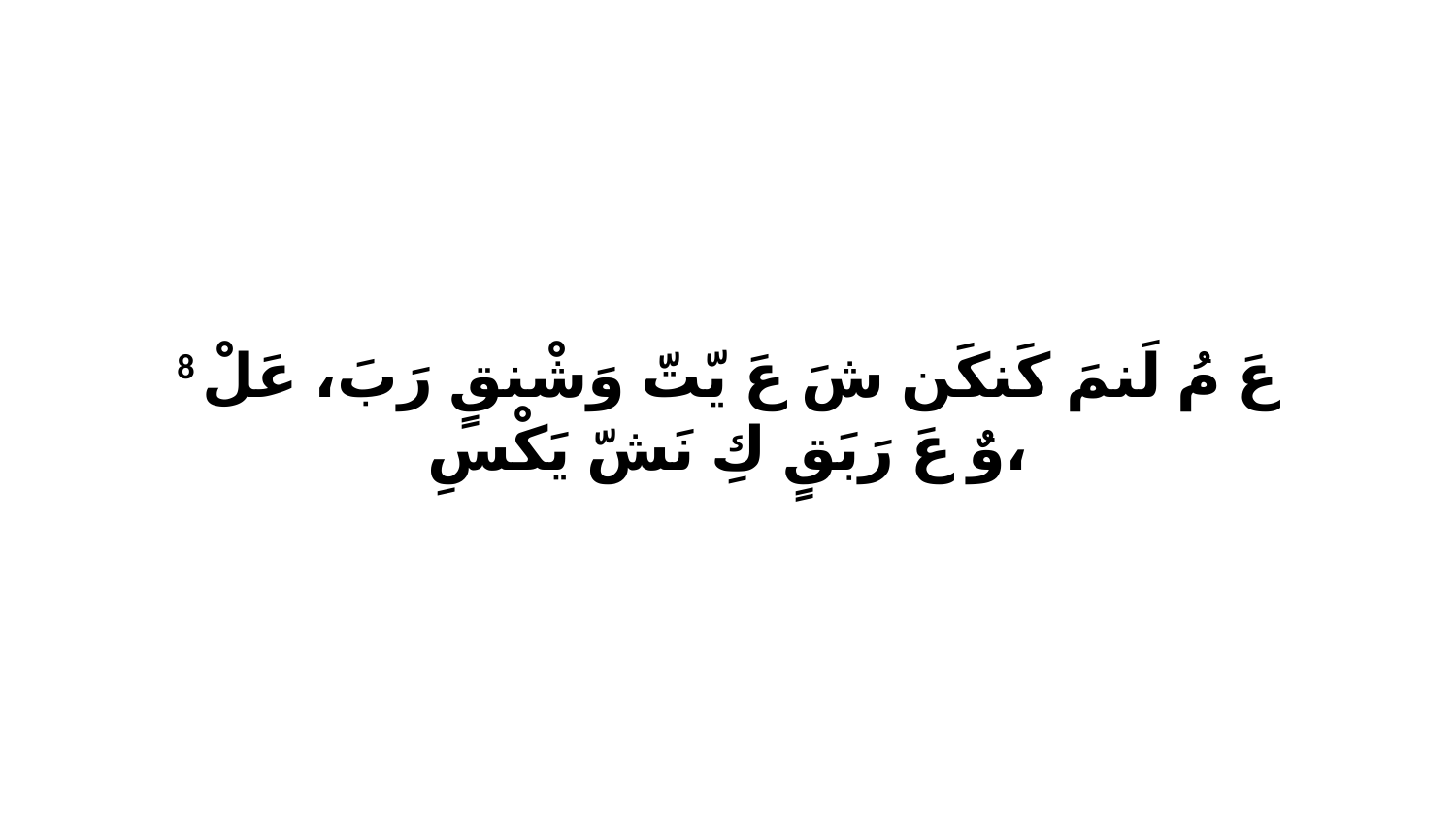

8 عَ مُ لَنمَ كَنكَن شَ عَ يّتّ وَشْنقٍ رَبَ، عَلْ وٌ عَ رَبَقٍ كِ نَشّ يَكْسِ،